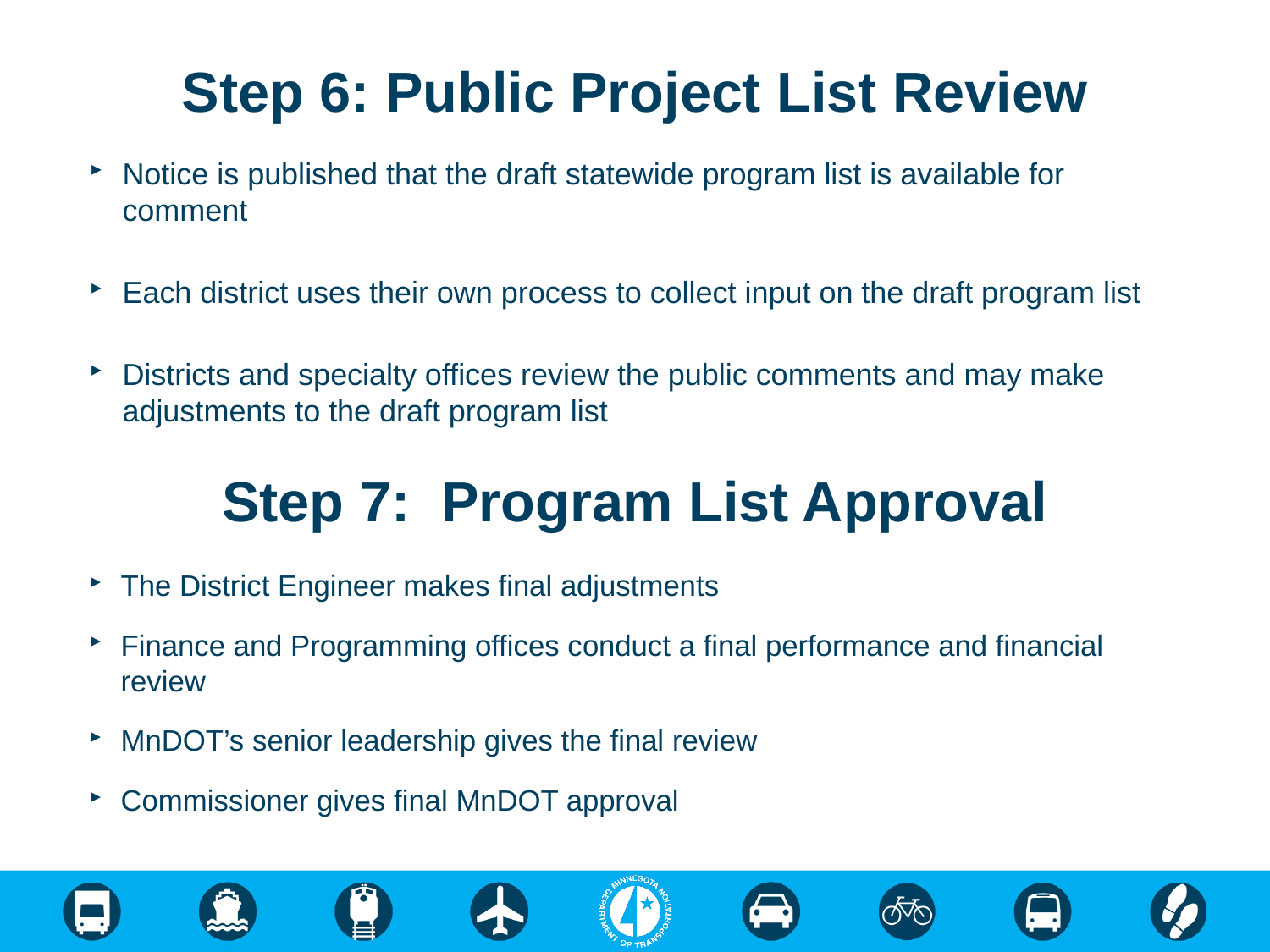

# Step 6: Public Project List Review
Notice is published that the draft statewide program list is available for comment

Each district uses their own process to collect input on the draft program list

Districts and specialty offices review the public comments and may make adjustments to the draft program list
Step 7:  Program List Approval
The District Engineer makes final adjustments

Finance and Programming offices conduct a final performance and financial review

MnDOT’s senior leadership gives the final review

Commissioner gives final MnDOT approval